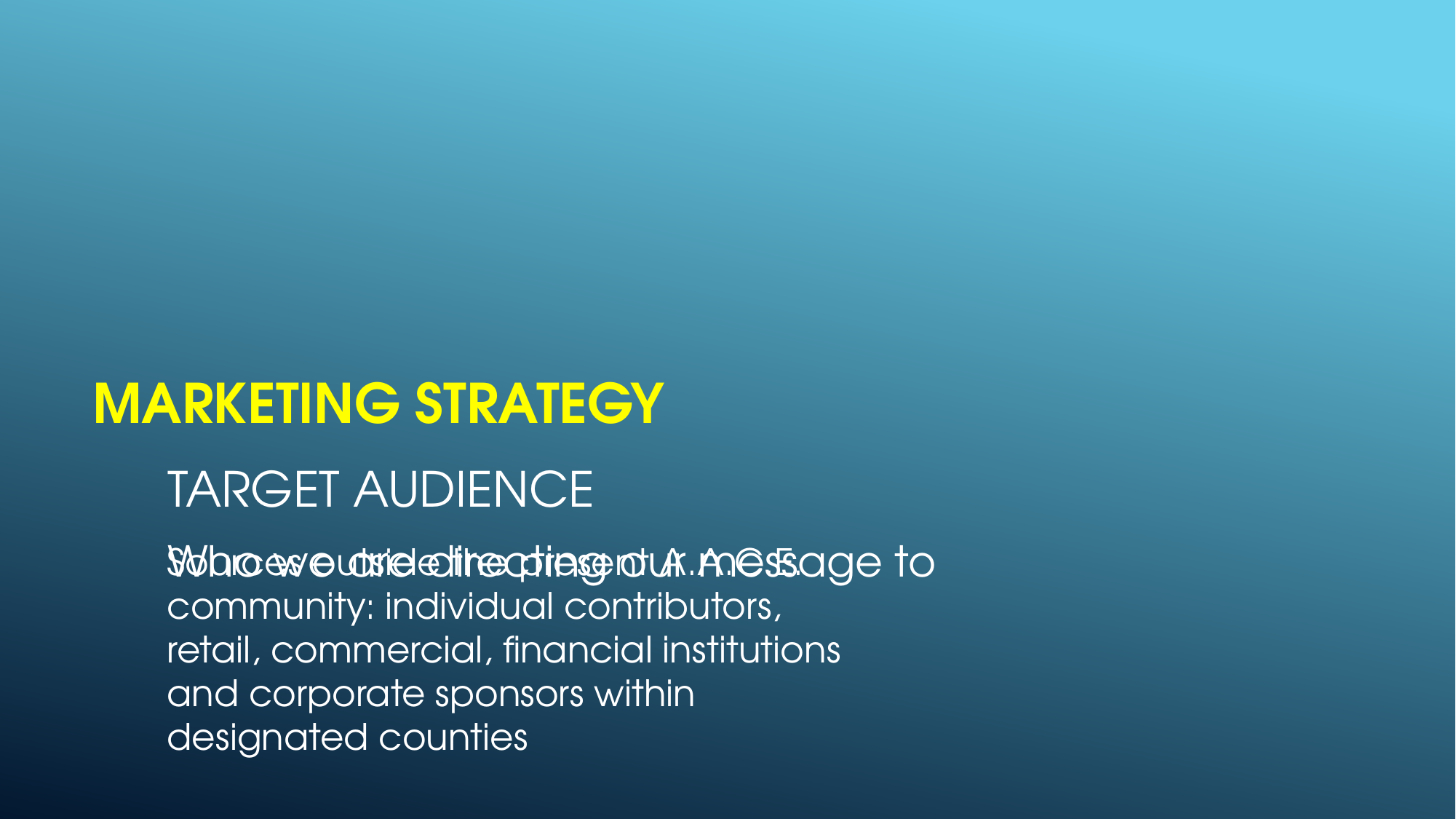

# Marketing Strategy
TARGET AUDIENCE
Who we are directing our message to
Sources outside the present A.A.C.E. community: individual contributors, retail, commercial, financial institutions and corporate sponsors within designated counties